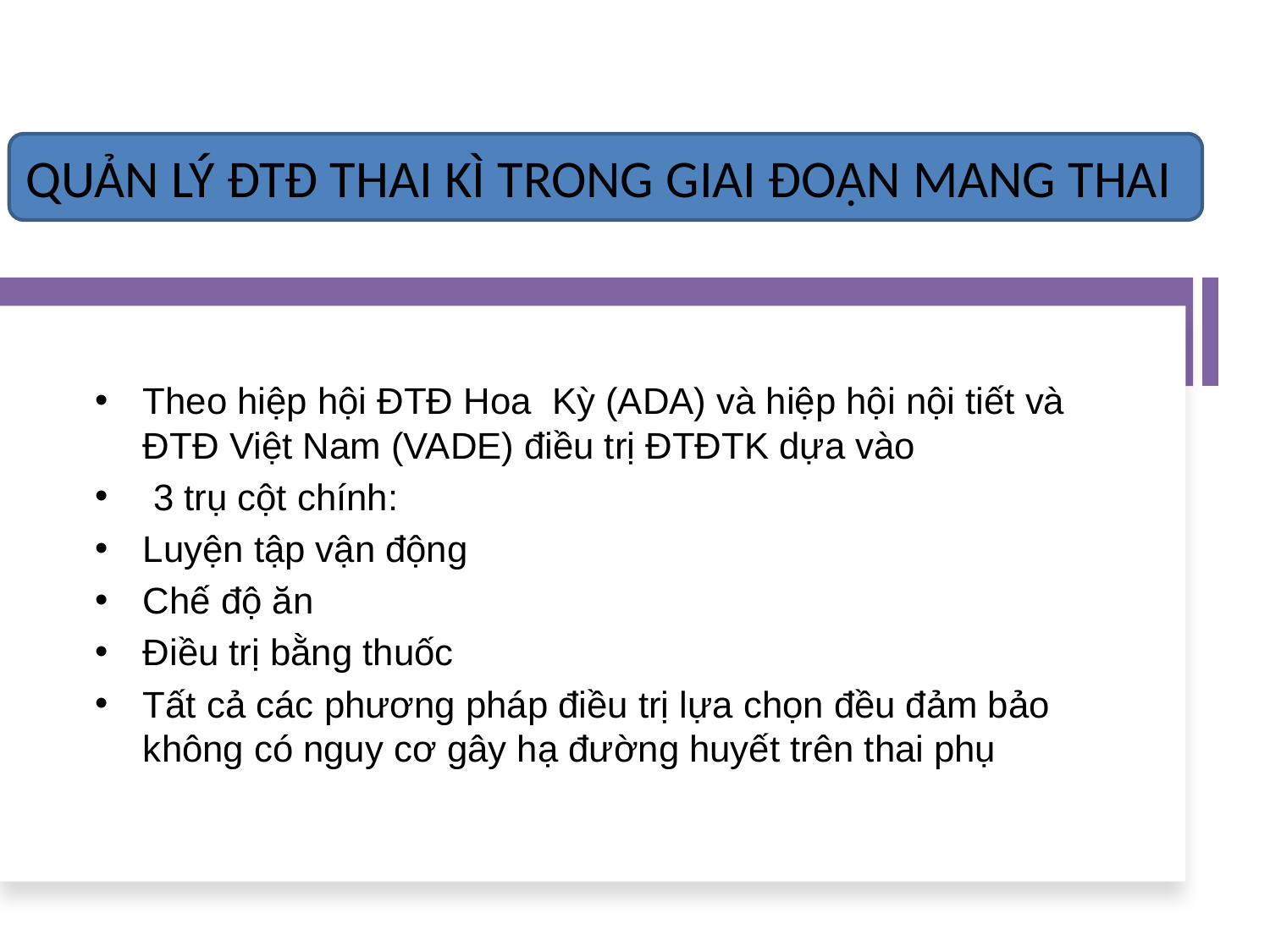

QUẢN LÝ ĐTĐ THAI KÌ TRONG GIAI ĐOẠN MANG THAI

Theo hiệp hội ĐTĐ Hoa  Kỳ (ADA) và hiệp hội nội tiết và ĐTĐ Việt Nam (VADE) điều trị ĐTĐTK dựa vào
 3 trụ cột chính:
Luyện tập vận động
Chế độ ăn
Điều trị bằng thuốc
Tất cả các phương pháp điều trị lựa chọn đều đảm bảo không có nguy cơ gây hạ đường huyết trên thai phụ